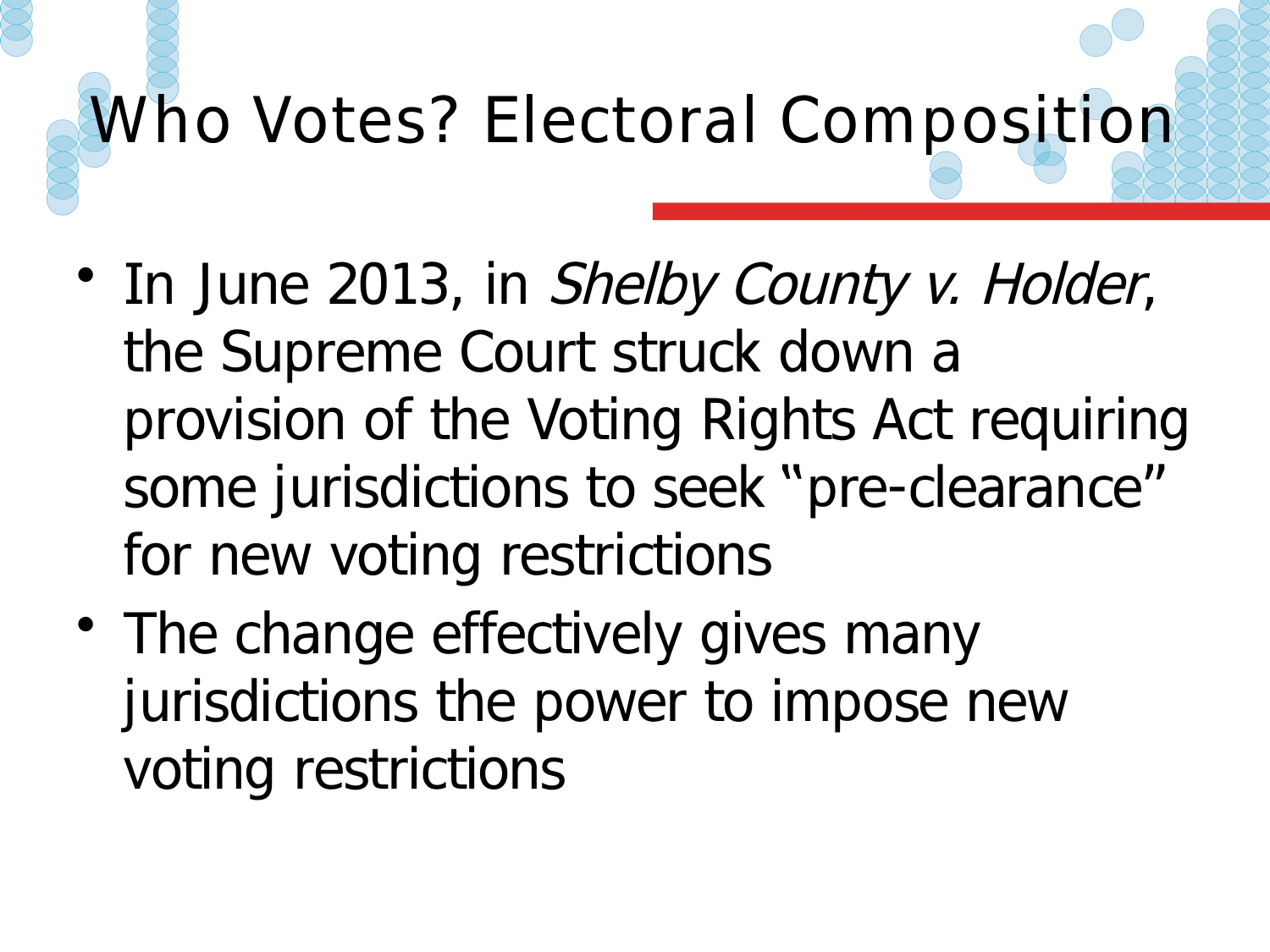

# Who Votes? Electoral Composition
In June 2013, in Shelby County v. Holder, the Supreme Court struck down a provision of the Voting Rights Act requiring some jurisdictions to seek “pre-clearance” for new voting restrictions
The change effectively gives many jurisdictions the power to impose new voting restrictions